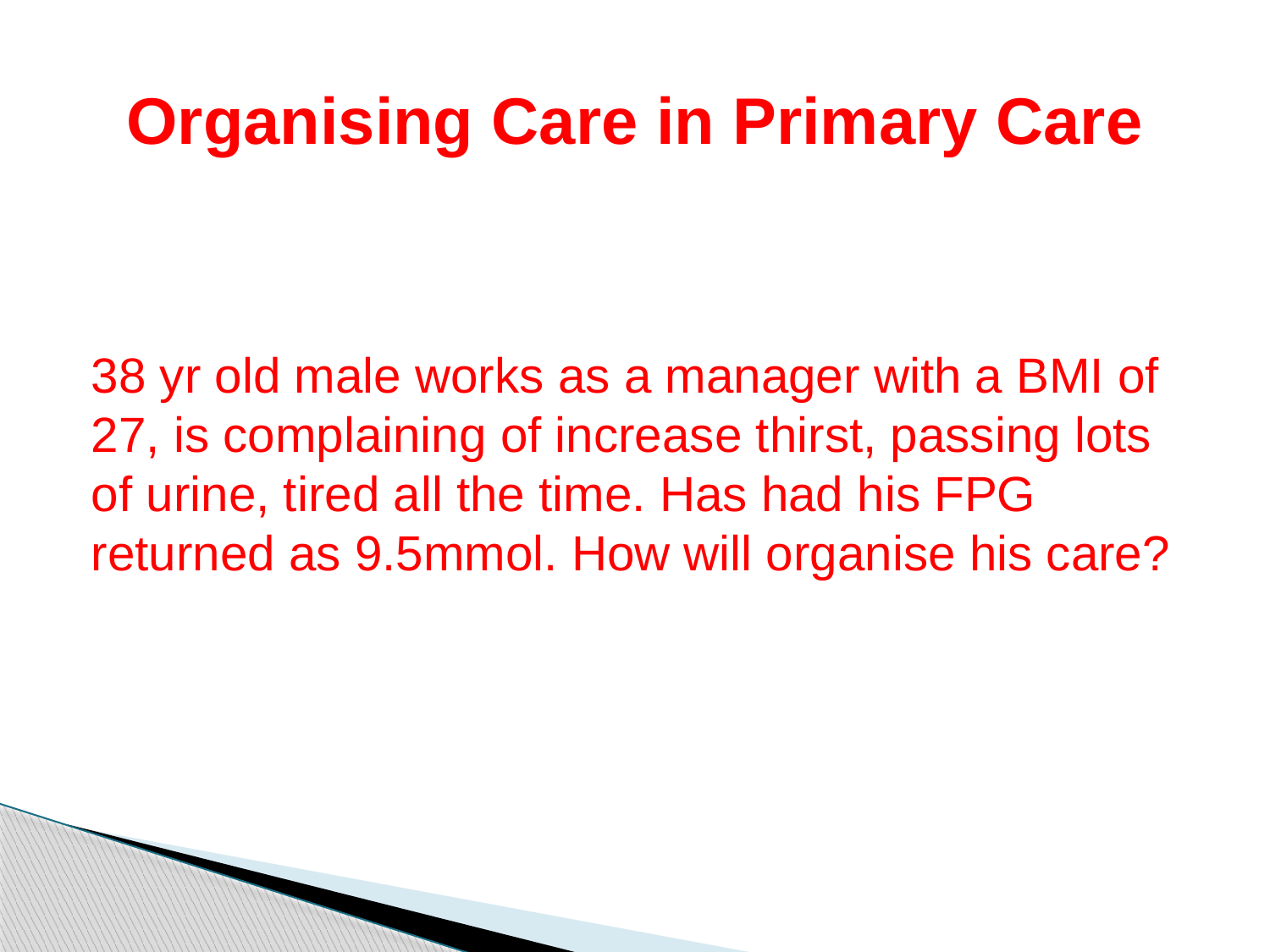

# Organising Care in Primary Care

38 yr old male works as a manager with a BMI of 27, is complaining of increase thirst, passing lots of urine, tired all the time. Has had his FPG returned as 9.5mmol. How will organise his care?